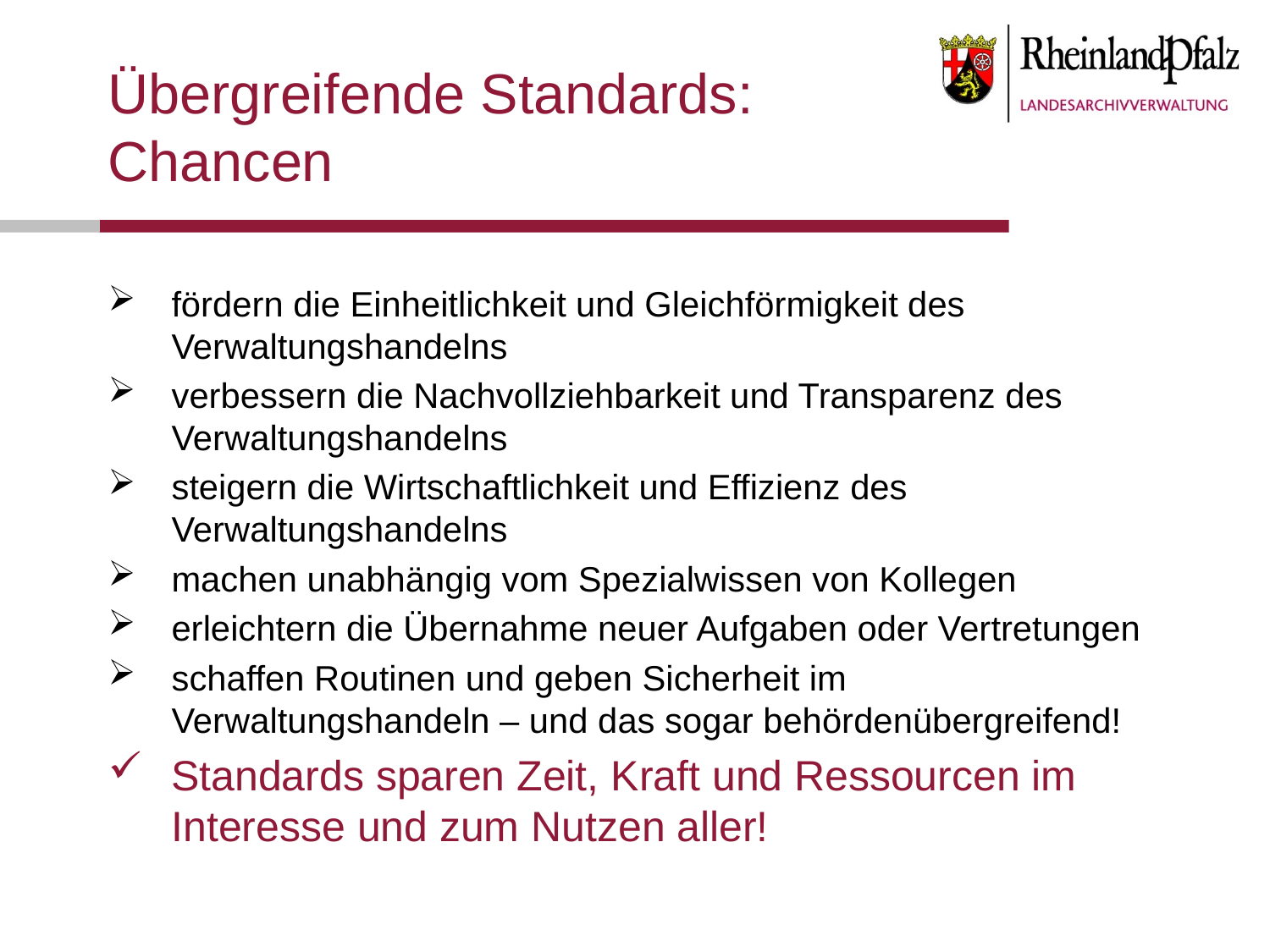

# Übergreifende Standards: Chancen
fördern die Einheitlichkeit und Gleichförmigkeit des Verwaltungshandelns
verbessern die Nachvollziehbarkeit und Transparenz des Verwaltungshandelns
steigern die Wirtschaftlichkeit und Effizienz des Verwaltungshandelns
machen unabhängig vom Spezialwissen von Kollegen
erleichtern die Übernahme neuer Aufgaben oder Vertretungen
schaffen Routinen und geben Sicherheit im Verwaltungshandeln – und das sogar behördenübergreifend!
Standards sparen Zeit, Kraft und Ressourcen im Interesse und zum Nutzen aller!